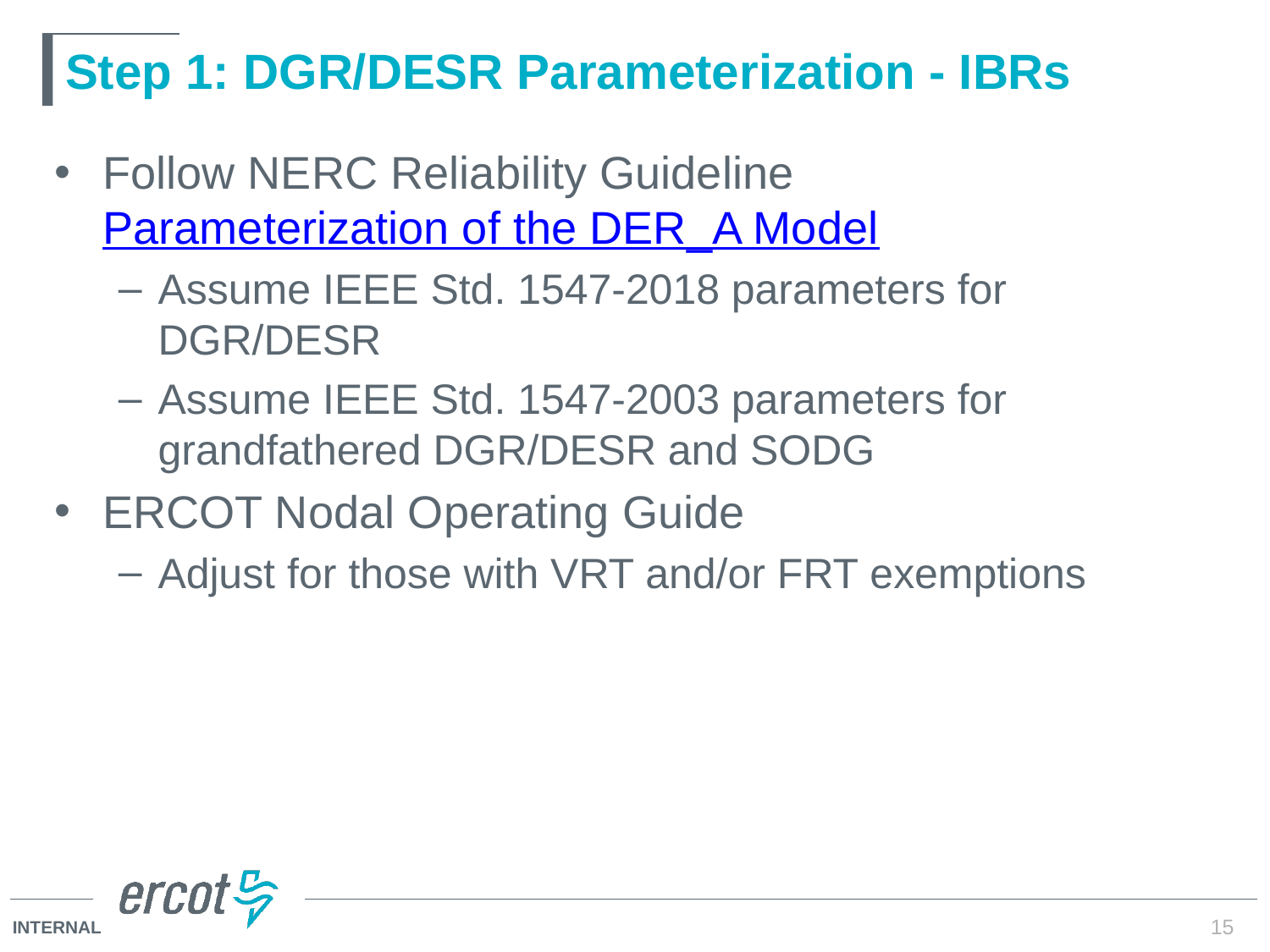

# Step 1: DGR/DESR Parameterization - IBRs
Follow NERC Reliability Guideline Parameterization of the DER_A Model
Assume IEEE Std. 1547-2018 parameters for DGR/DESR
Assume IEEE Std. 1547-2003 parameters for grandfathered DGR/DESR and SODG
ERCOT Nodal Operating Guide
Adjust for those with VRT and/or FRT exemptions

15